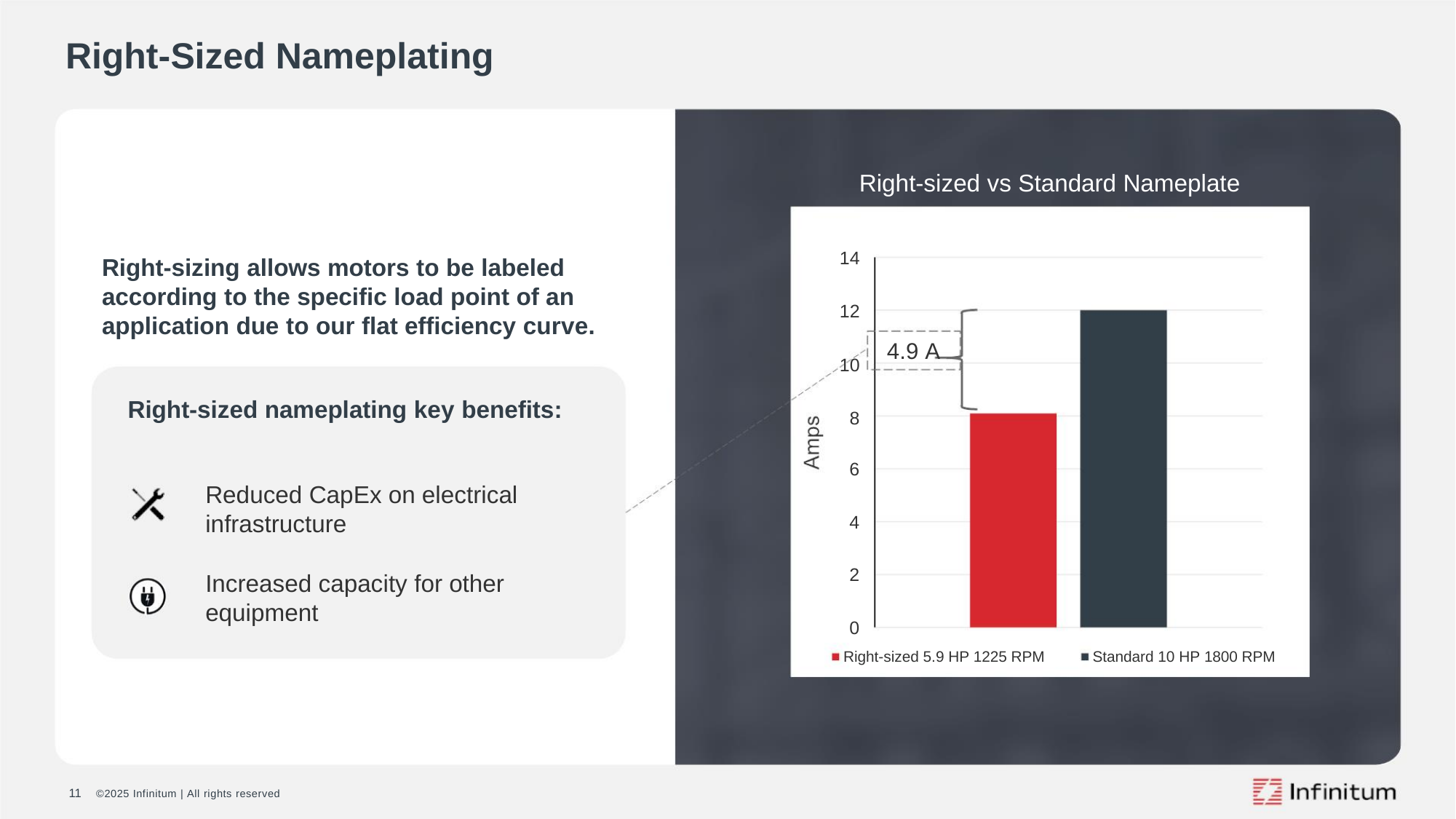

Right-Sized Nameplating
Right-sized vs Standard Nameplate
14
12
10
8
Right-sizing allows motors to be labeled
according to the specific load point of an
application due to our flat efficiency curve.
4.9 A
Right-sized nameplating key benefits:
6
Reduced CapEx on electrical
infrastructure
4
2
Increased capacity for other
equipment
0
Right-sized 5.9 HP 1225 RPM
Standard 10 HP 1800 RPM
11 ©2025 Infinitum | All rights reserved